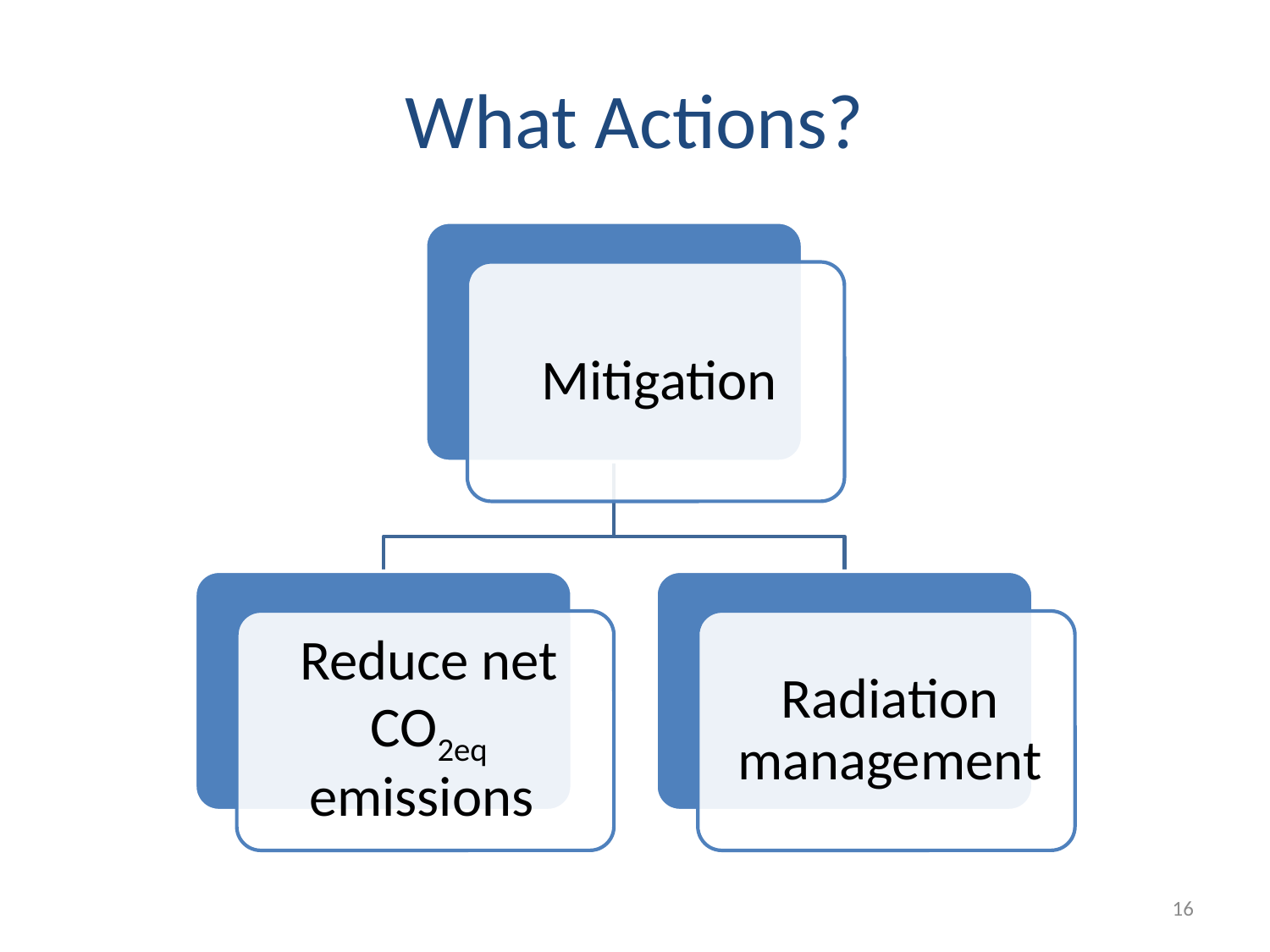

# What Actions?
Mitigation
Reduce net CO2eq emissions
Radiation management
16